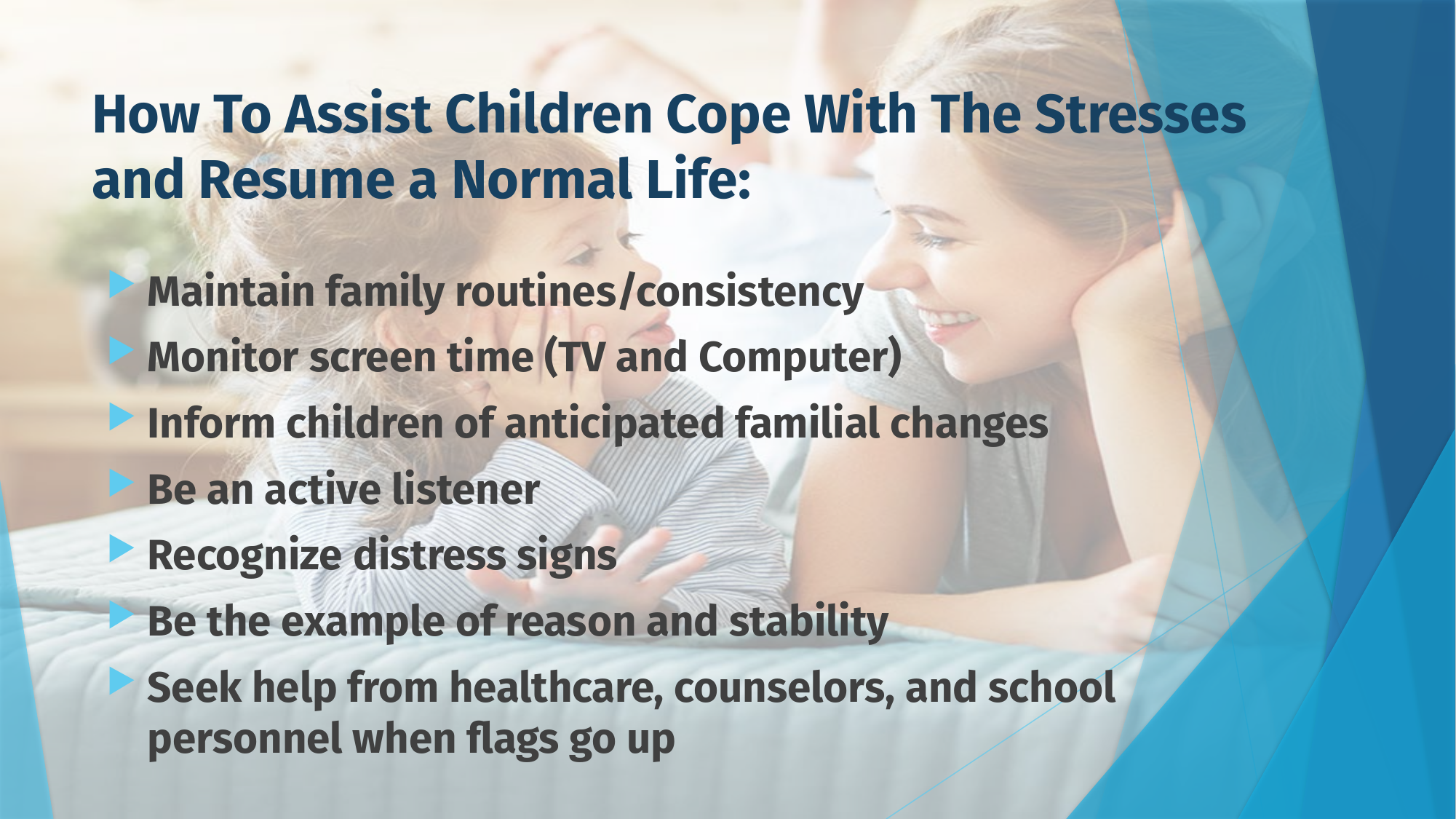

# How To Assist Children Cope With The Stresses and Resume a Normal Life:
Maintain family routines/consistency
Monitor screen time (TV and Computer)
Inform children of anticipated familial changes
Be an active listener
Recognize distress signs
Be the example of reason and stability
Seek help from healthcare, counselors, and school personnel when flags go up
20